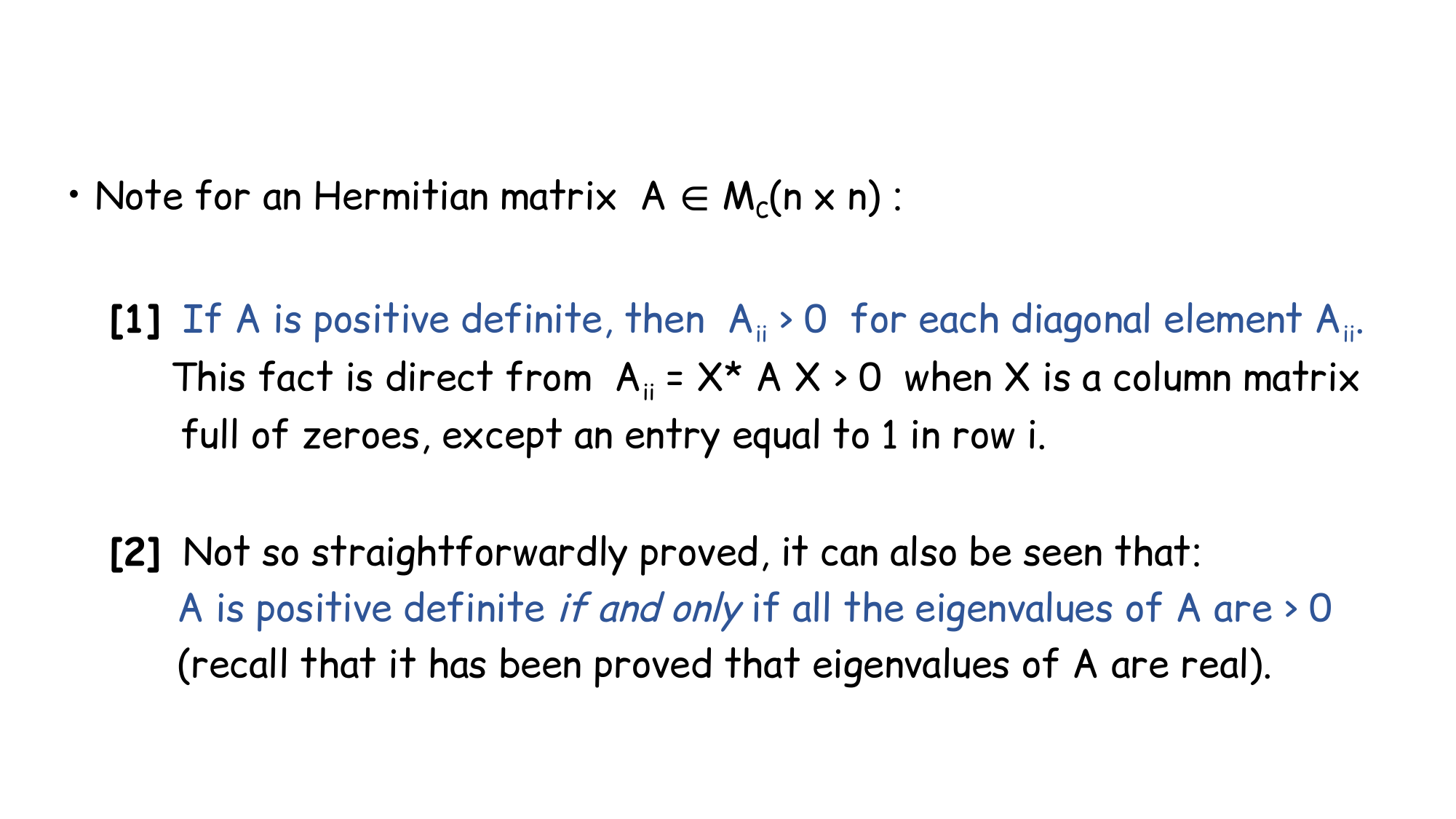

• Note for an Hermitian matrix  A ∈ MC(n x n) :

  [1]  If A is positive definite, then  Aii > 0  for each diagonal element Aii.

 This fact is direct from  Aii = X* A X > 0  when X is a column matrix
  full of zeroes, except an entry equal to 1 in row i.

  [2]  Not so straightforwardly proved, it can also be seen that:
        A is positive definite if and only if all the eigenvalues of A are > 0
        (recall that it has been proved that eigenvalues of A are real).